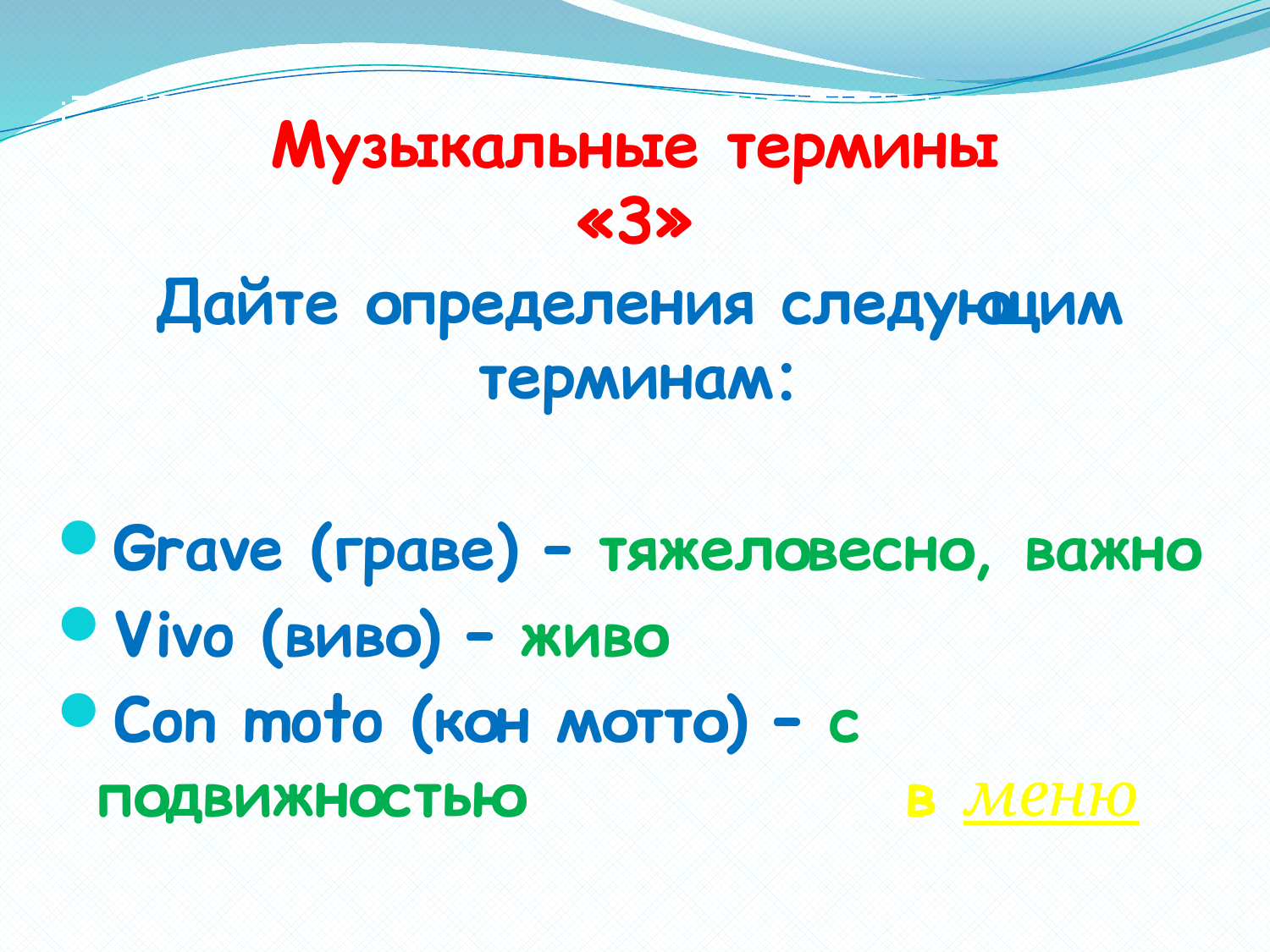

# Музыкальные термины «3»
Дайте определения следующим терминам:

Grave (граве) – тяжеловесно, важно
Vivo (виво) – живо
Con moto (кон мотто) – с подвижностью               в меню